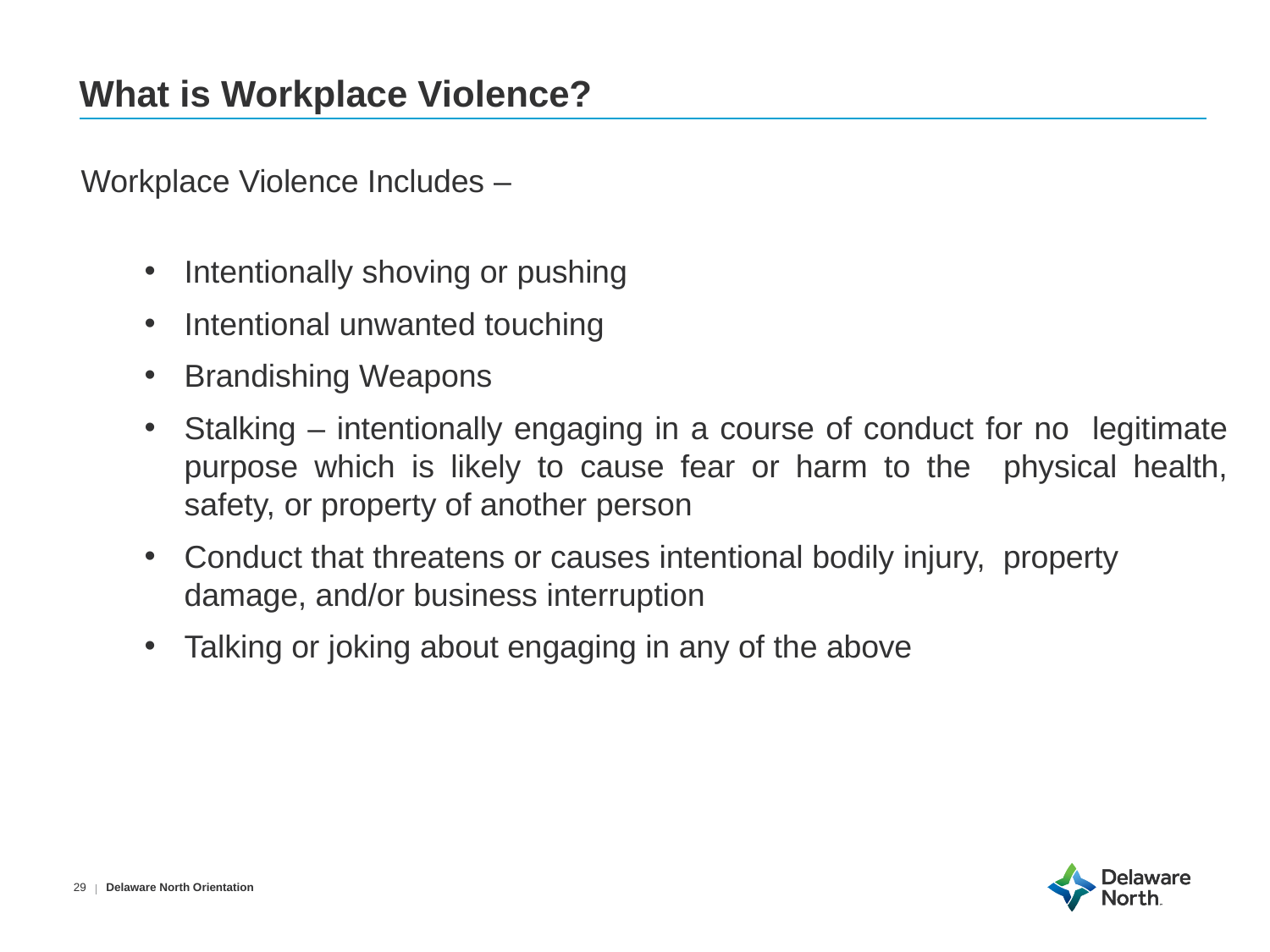

# What is Workplace Violence?
Workplace Violence Includes –
Intentionally shoving or pushing
Intentional unwanted touching
Brandishing Weapons
Stalking – intentionally engaging in a course of conduct for no  legitimate purpose which is likely to cause fear or harm to the  physical health, safety, or property of another person
Conduct that threatens or causes intentional bodily injury,  property damage, and/or business interruption
Talking or joking about engaging in any of the above

Delaware North Orientation